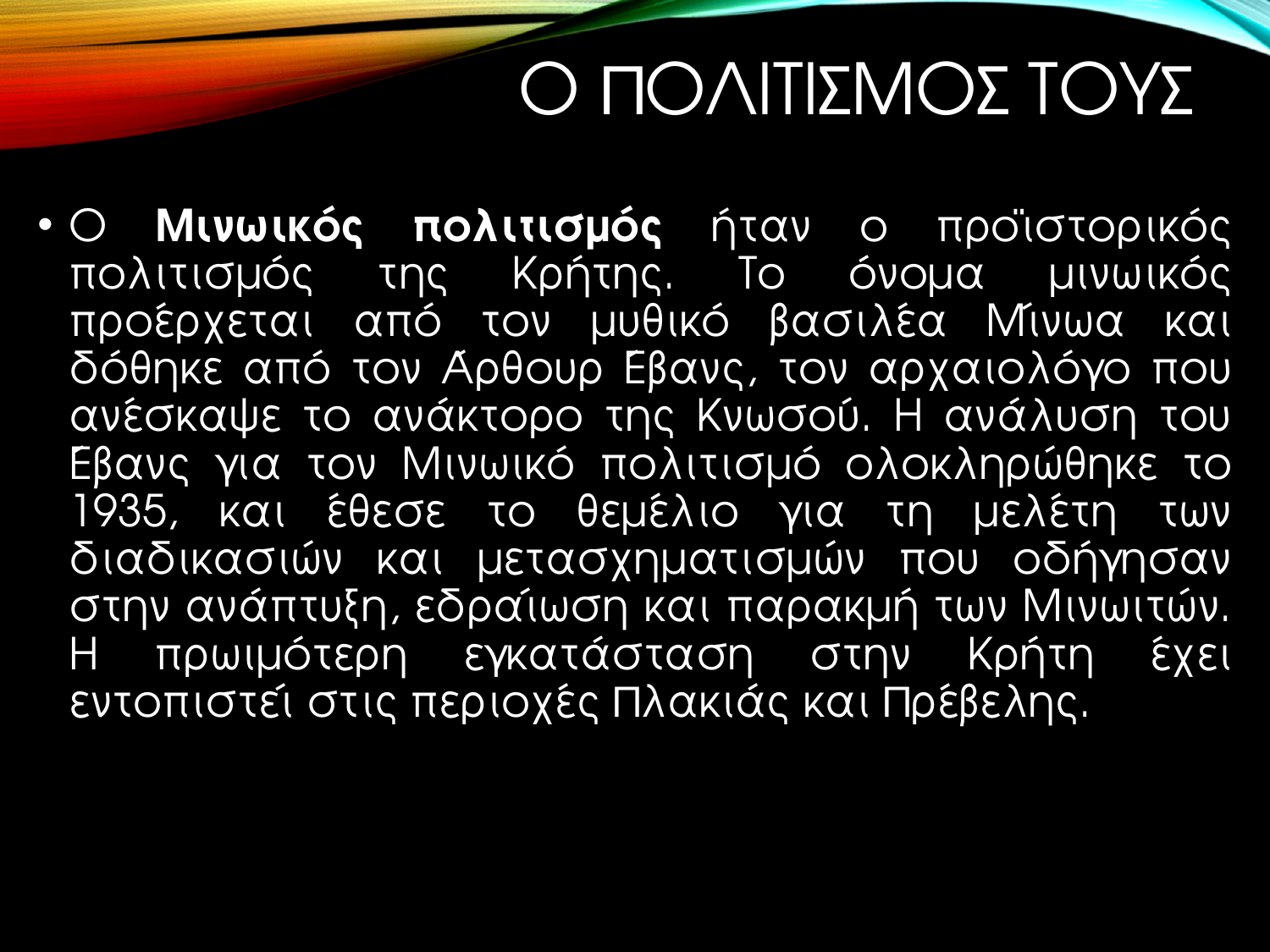

# Ο πολιτισμΟΣ τουΣ
Ο Μινωικός πολιτισμός ήταν ο προϊστορικός πολιτισμός της Κρήτης. Το όνομα μινωικός προέρχεται από τον μυθικό βασιλέα Μίνωα και δόθηκε από τον Άρθουρ Έβανς, τον αρχαιολόγο που ανέσκαψε το ανάκτορο της Κνωσού. Η ανάλυση του Έβανς για τον Μινωικό πολιτισμό ολοκληρώθηκε το 1935, και έθεσε το θεμέλιο για τη μελέτη των διαδικασιών και μετασχηματισμών που οδήγησαν στην ανάπτυξη, εδραίωση και παρακμή των Μινωιτών. Η πρωιμότερη εγκατάσταση στην Κρήτη έχει εντοπιστεί στις περιοχές Πλακιάς και Πρέβελης.